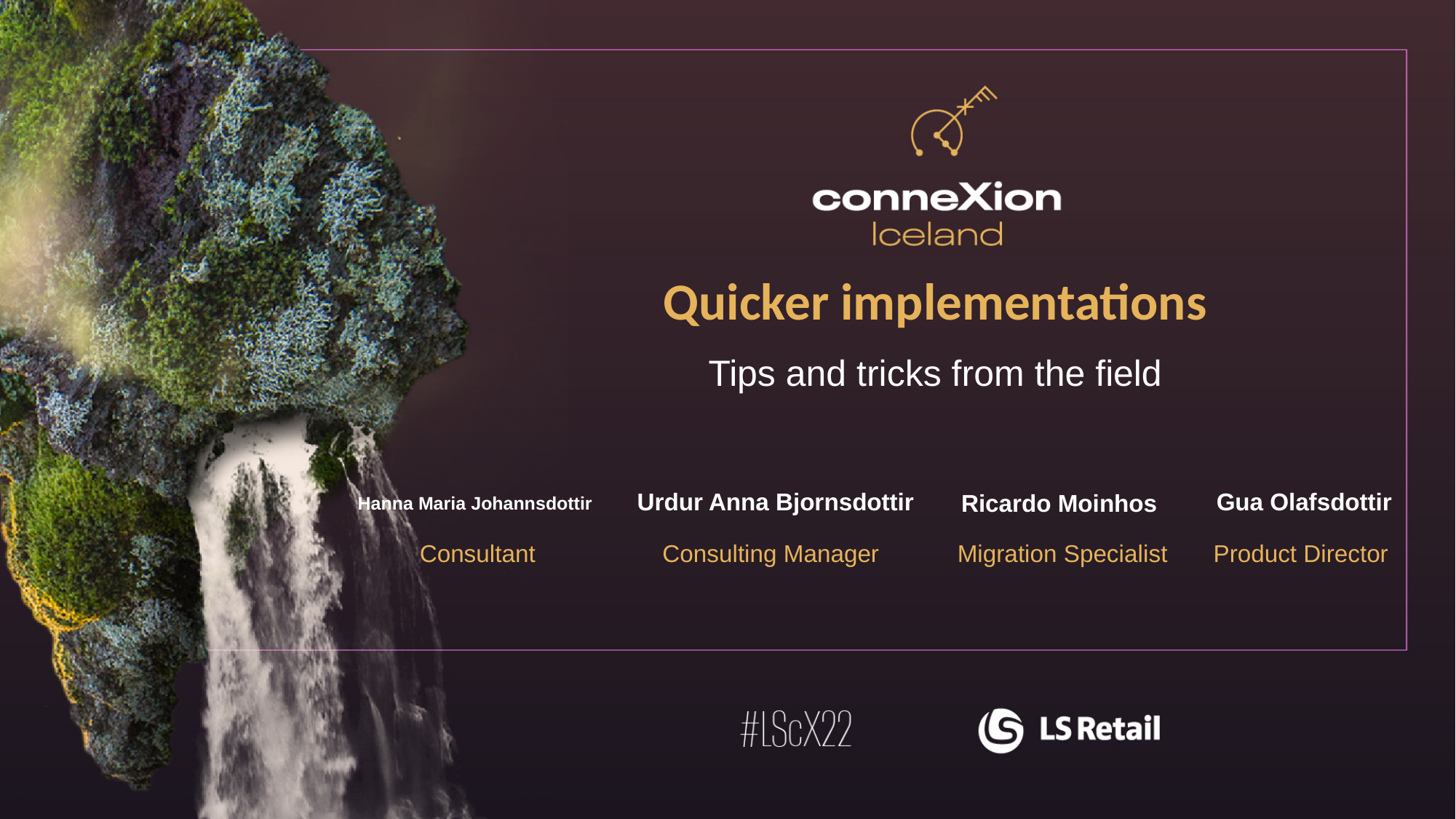

Quicker implementations

Tips and tricks from the field
Urdur Anna Bjornsdottir
Gua Olafsdottir
Ricardo Moinhos
Hanna Maria Johannsdottir
Consulting Manager
Migration Specialist
Consultant
Product Director